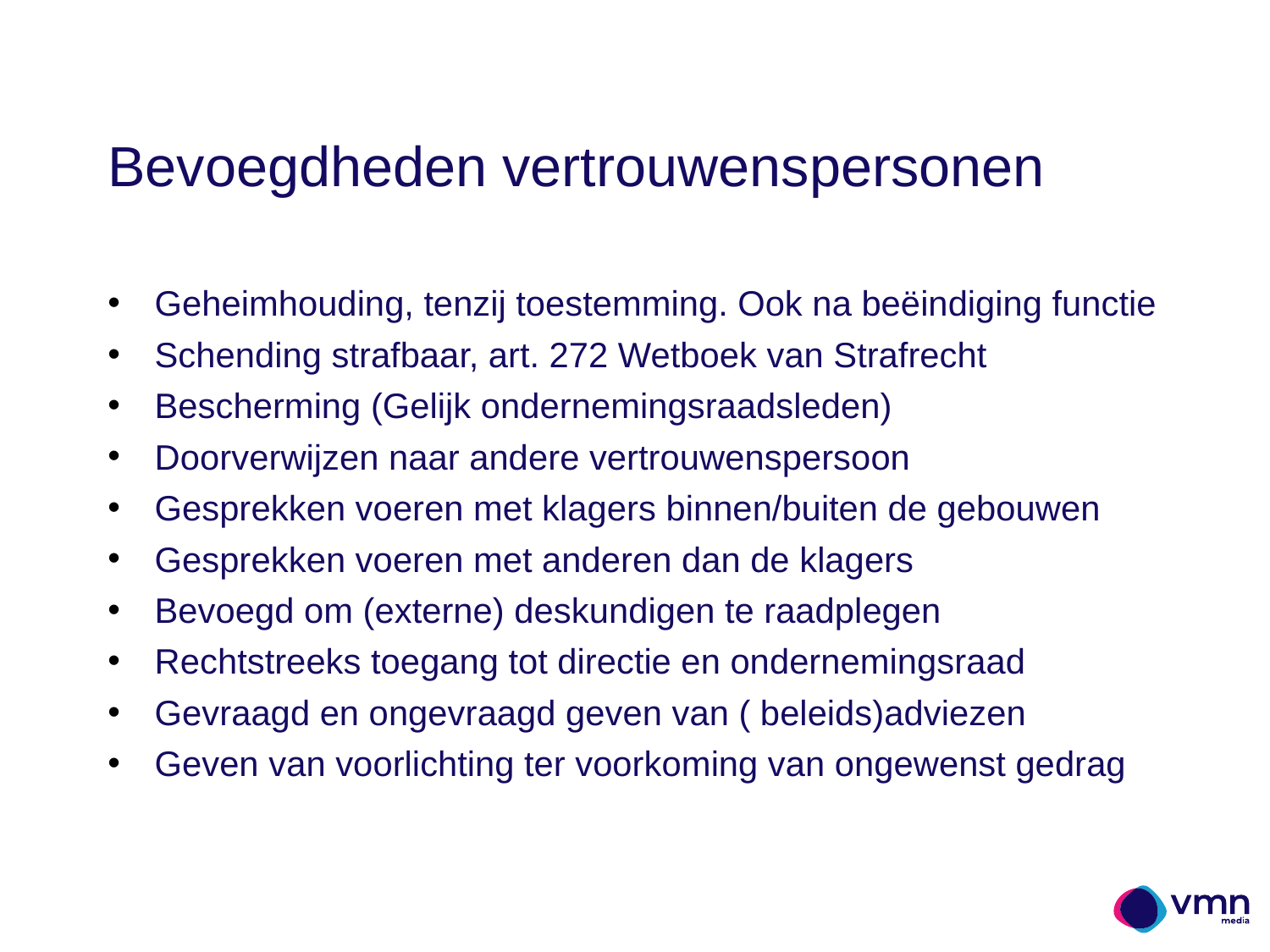

Bevoegdheden vertrouwenspersonen
Geheimhouding, tenzij toestemming. Ook na beëindiging functie
Schending strafbaar, art. 272 Wetboek van Strafrecht
Bescherming (Gelijk ondernemingsraadsleden)
Doorverwijzen naar andere vertrouwenspersoon
Gesprekken voeren met klagers binnen/buiten de gebouwen
Gesprekken voeren met anderen dan de klagers
Bevoegd om (externe) deskundigen te raadplegen
Rechtstreeks toegang tot directie en ondernemingsraad
Gevraagd en ongevraagd geven van ( beleids)adviezen
Geven van voorlichting ter voorkoming van ongewenst gedrag